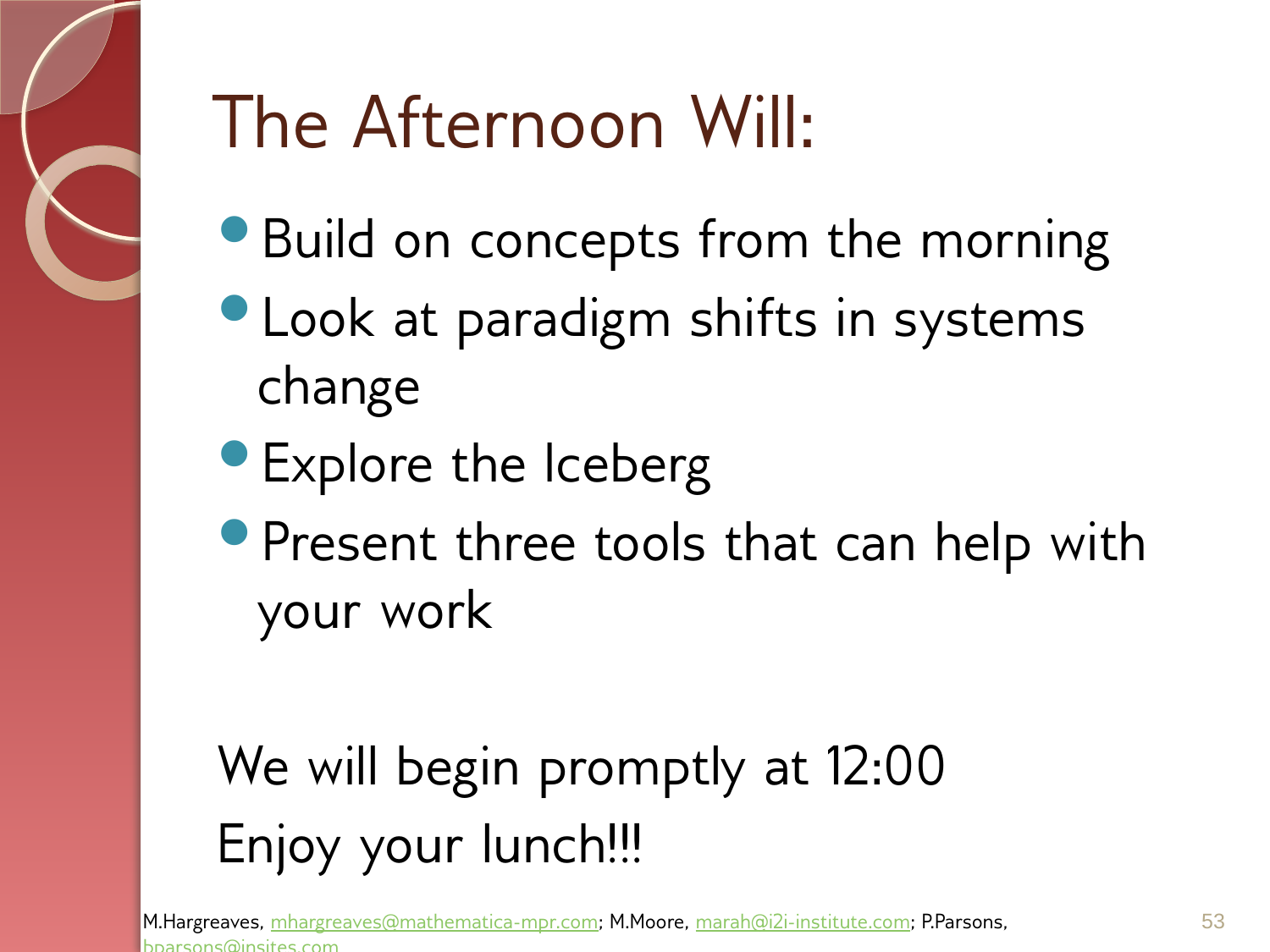

# The Afternoon Will:
Build on concepts from the morning
Look at paradigm shifts in systems change
Explore the Iceberg
Present three tools that can help with your work

We will begin promptly at 12:00
Enjoy your lunch!!!
53